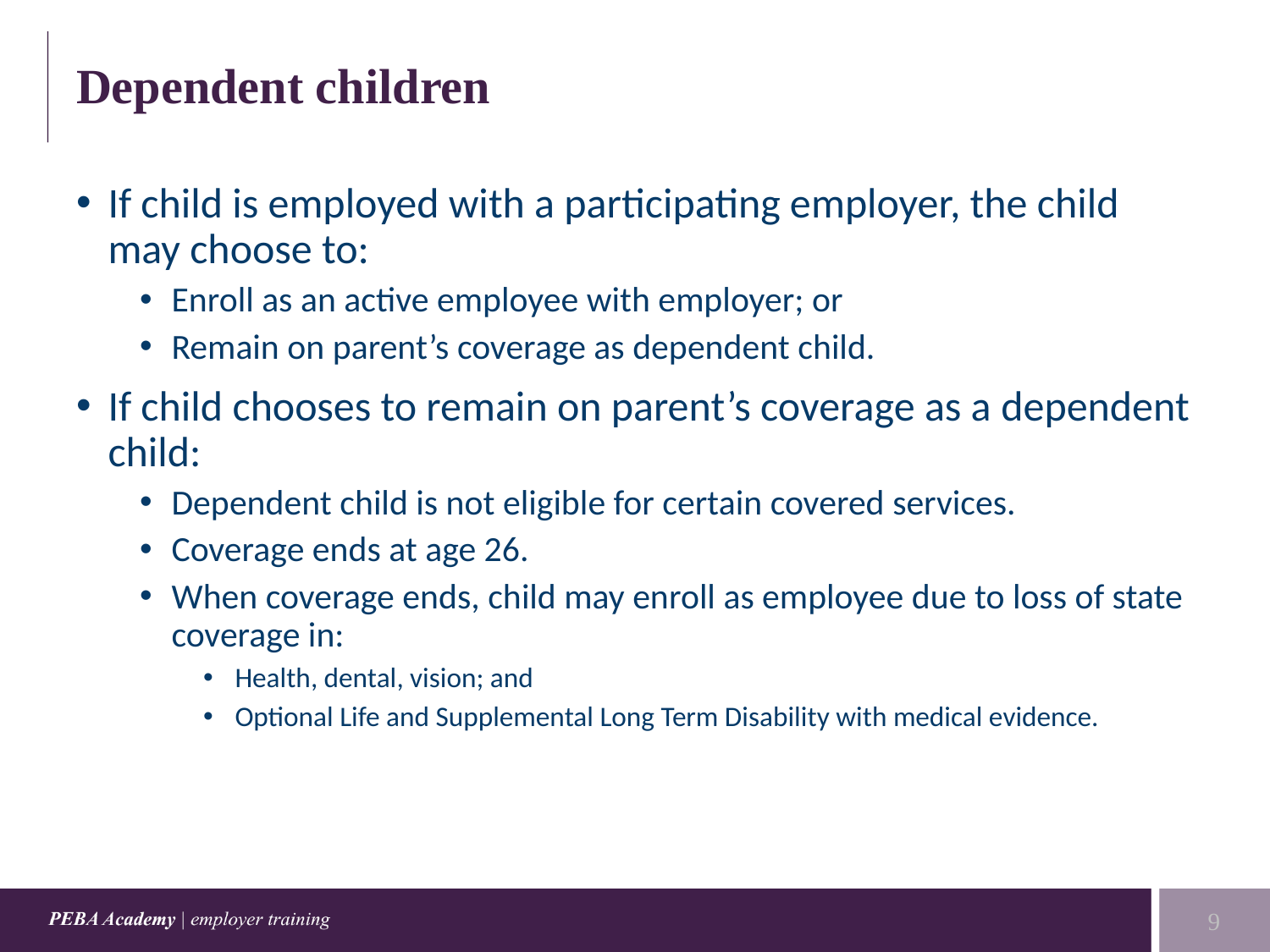

# Dependent children
If child is employed with a participating employer, the child may choose to:
Enroll as an active employee with employer; or
Remain on parent’s coverage as dependent child.
If child chooses to remain on parent’s coverage as a dependent child:
Dependent child is not eligible for certain covered services.
Coverage ends at age 26.
When coverage ends, child may enroll as employee due to loss of state coverage in:
Health, dental, vision; and
Optional Life and Supplemental Long Term Disability with medical evidence.
9